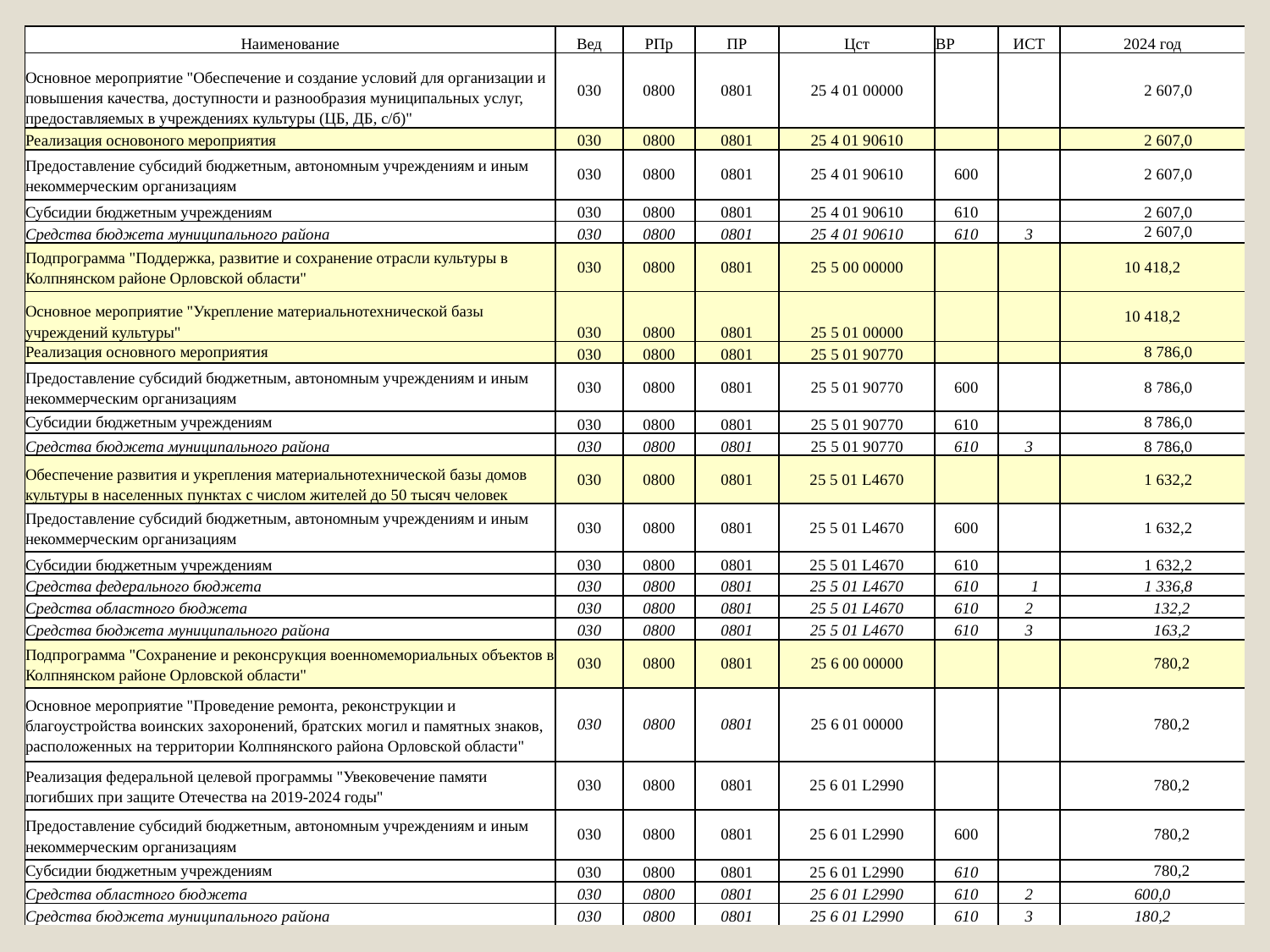

# .
| Наименование | Вед | РПр | ПР | Цст | ВР | ИСТ | 2024 год |
| --- | --- | --- | --- | --- | --- | --- | --- |
| Основное мероприятие "Обеспечение и создание условий для организации и повышения качества, доступности и разнообразия муниципальных услуг, предоставляемых в учреждениях культуры (ЦБ, ДБ, с/б)" | 030 | 0800 | 0801 | 25 4 01 00000 |  |  | 2 607,0 |
| Реализация основоного мероприятия | 030 | 0800 | 0801 | 25 4 01 90610 |  |  | 2 607,0 |
| Предоставление субсидий бюджетным, автономным учреждениям и иным некоммерческим организациям | 030 | 0800 | 0801 | 25 4 01 90610 | 600 |  | 2 607,0 |
| Субсидии бюджетным учреждениям | 030 | 0800 | 0801 | 25 4 01 90610 | 610 |  | 2 607,0 |
| Средства бюджета муниципального района | 030 | 0800 | 0801 | 25 4 01 90610 | 610 | 3 | 2 607,0 |
| Подпрограмма "Поддержка, развитие и сохранение отрасли культуры в Колпнянском районе Орловской области" | 030 | 0800 | 0801 | 25 5 00 00000 |  |  | 10 418,2 |
| Основное мероприятие "Укрепление материально­технической базы учреждений культуры" | 030 | 0800 | 0801 | 25 5 01 00000 |  |  | 10 418,2 |
| Реализация основного мероприятия | 030 | 0800 | 0801 | 25 5 01 90770 |  |  | 8 786,0 |
| Предоставление субсидий бюджетным, автономным учреждениям и иным некоммерческим организациям | 030 | 0800 | 0801 | 25 5 01 90770 | 600 |  | 8 786,0 |
| Субсидии бюджетным учреждениям | 030 | 0800 | 0801 | 25 5 01 90770 | 610 |  | 8 786,0 |
| Средства бюджета муниципального района | 030 | 0800 | 0801 | 25 5 01 90770 | 610 | 3 | 8 786,0 |
| Обеспечение развития и укрепления материально­технической базы домов культуры в населенных пунктах с числом жителей до 50 тысяч человек | 030 | 0800 | 0801 | 25 5 01 L4670 |  |  | 1 632,2 |
| Предоставление субсидий бюджетным, автономным учреждениям и иным некоммерческим организациям | 030 | 0800 | 0801 | 25 5 01 L4670 | 600 |  | 1 632,2 |
| Субсидии бюджетным учреждениям | 030 | 0800 | 0801 | 25 5 01 L4670 | 610 |  | 1 632,2 |
| Средства федерального бюджета | 030 | 0800 | 0801 | 25 5 01 L4670 | 610 | 1 | 1 336,8 |
| Средства областного бюджета | 030 | 0800 | 0801 | 25 5 01 L4670 | 610 | 2 | 132,2 |
| Средства бюджета муниципального района | 030 | 0800 | 0801 | 25 5 01 L4670 | 610 | 3 | 163,2 |
| Подпрограмма "Сохранение и реконсрукция военно­мемориальных объектов в Колпнянском районе Орловской области" | 030 | 0800 | 0801 | 25 6 00 00000 |  |  | 780,2 |
| Основное мероприятие "Проведение ремонта, реконструкции и благоустройства воинских захоронений, братских могил и памятных знаков, расположенных на территории Колпнянского района Орловской области" | 030 | 0800 | 0801 | 25 6 01 00000 |  |  | 780,2 |
| Реализация федеральной целевой программы "Увековечение памяти погибших при защите Отечества на 2019-2024 годы" | 030 | 0800 | 0801 | 25 6 01 L2990 |  |  | 780,2 |
| Предоставление субсидий бюджетным, автономным учреждениям и иным некоммерческим организациям | 030 | 0800 | 0801 | 25 6 01 L2990 | 600 |  | 780,2 |
| Субсидии бюджетным учреждениям | 030 | 0800 | 0801 | 25 6 01 L2990 | 610 |  | 780,2 |
| Средства областного бюджета | 030 | 0800 | 0801 | 25 6 01 L2990 | 610 | 2 | 600,0 |
| Средства бюджета муниципального района | 030 | 0800 | 0801 | 25 6 01 L2990 | 610 | 3 | 180,2 |